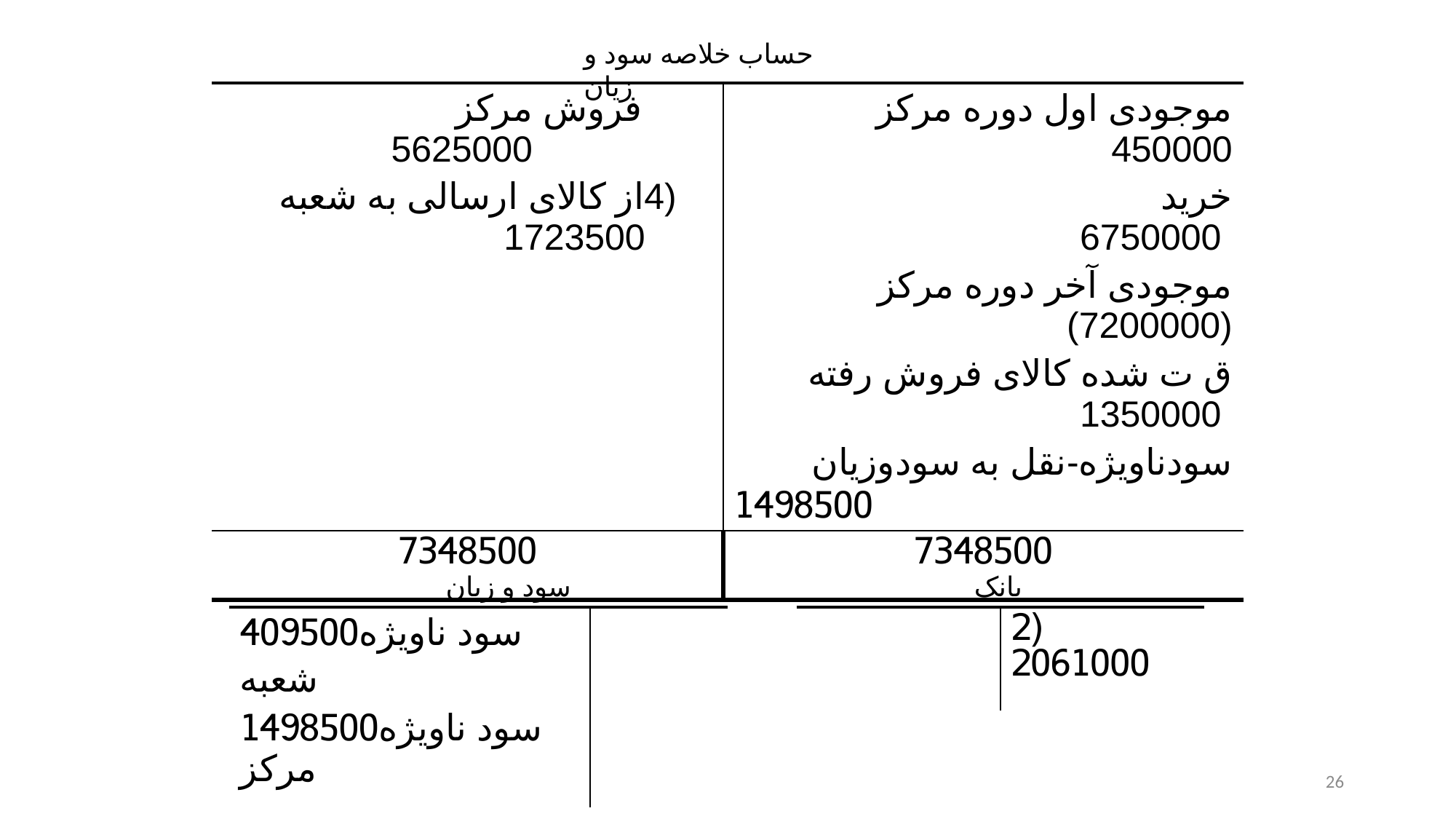

حساب خلاصه سود و زیان
| فروش مرکز 5625000 (4از کالای ارسالی به شعبه 1723500 | موجودی اول دوره مرکز 450000 خرید 6750000 موجودی آخر دوره مرکز (7200000) ق ت شده کالای فروش رفته 1350000 سودناویژه-نقل به سودوزیان 1498500 |
| --- | --- |
| 7348500 | 7348500 |
سود و زیان
بانک
| 409500سود ناویژه شعبه 1498500سود ناویژه مرکز |  |
| --- | --- |
|  | 2) 2061000 |
| --- | --- |
26